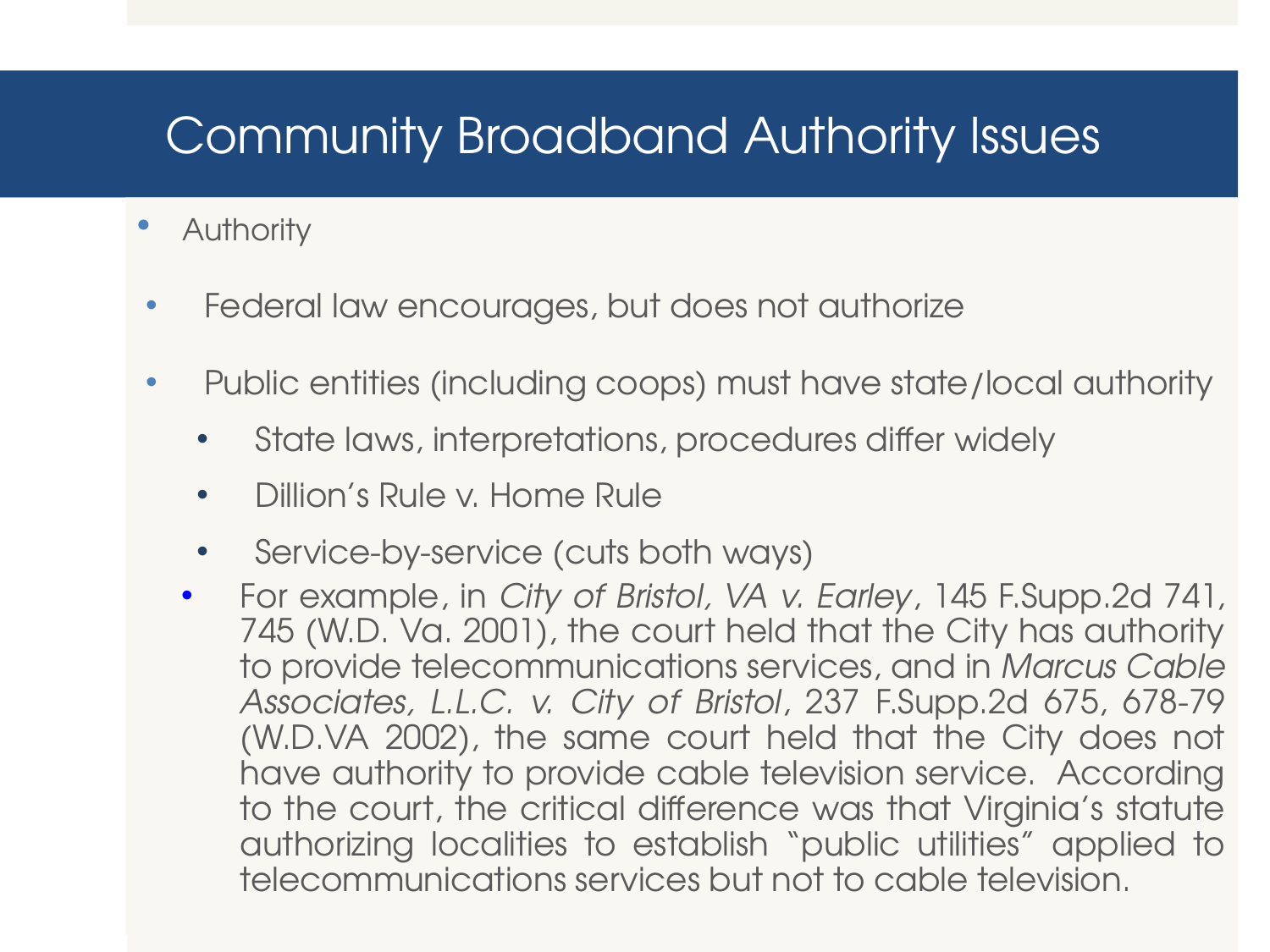

# Community Broadband Authority Issues
Authority
Federal law encourages, but does not authorize
Public entities (including coops) must have state/local authority
State laws, interpretations, procedures differ widely
Dillion’s Rule v. Home Rule
Service-by-service (cuts both ways)
For example, in City of Bristol, VA v. Earley, 145 F.Supp.2d 741, 745 (W.D. Va. 2001), the court held that the City has authority to provide telecommunications services, and in Marcus Cable Associates, L.L.C. v. City of Bristol, 237 F.Supp.2d 675, 678-79 (W.D.VA 2002), the same court held that the City does not have authority to provide cable television service.  According to the court, the critical difference was that Virginia’s statute authorizing localities to establish “public utilities” applied to telecommunications services but not to cable television.